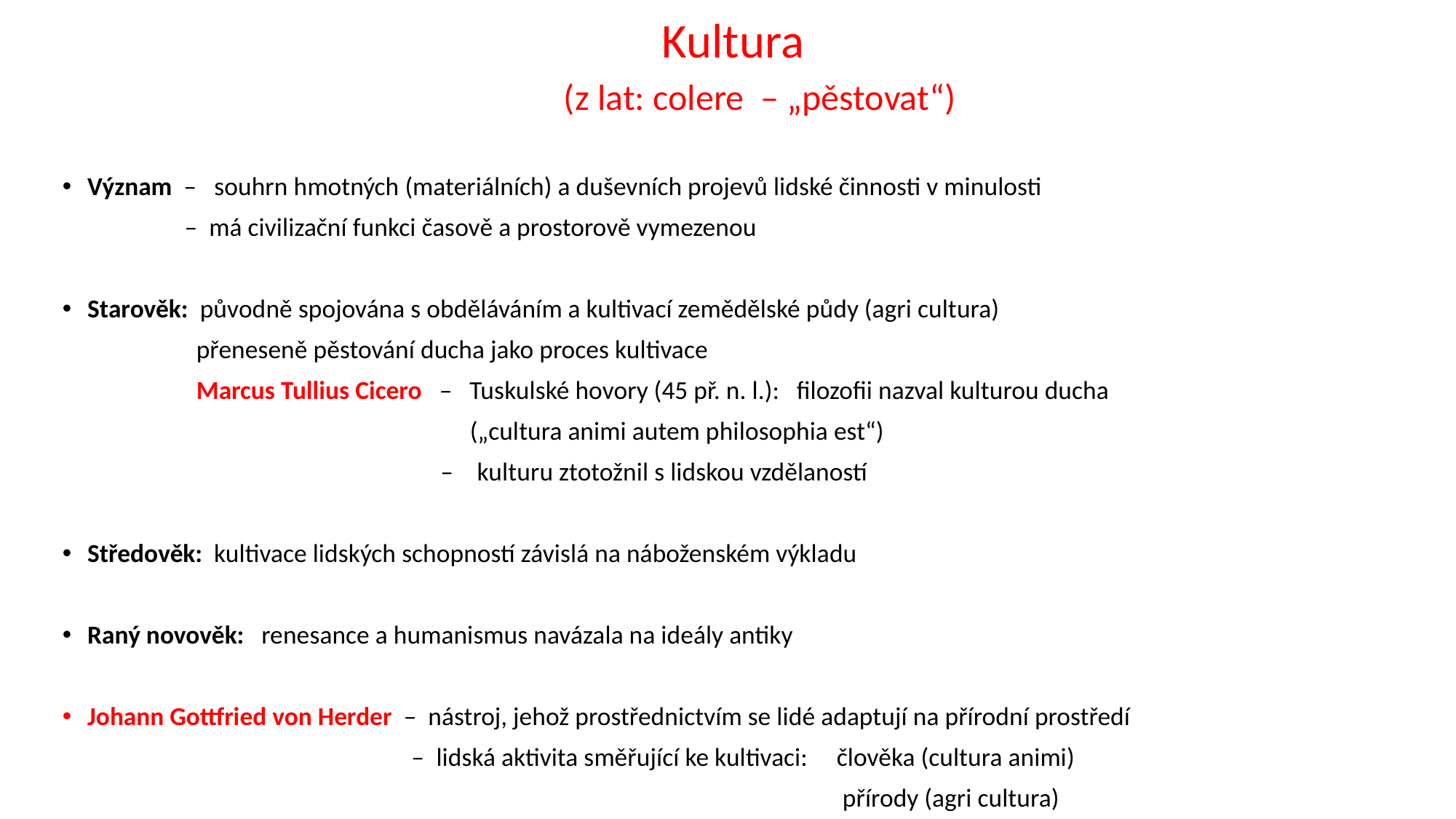

# Kultura (z lat: colere  – „pěstovat“)

Význam  –   souhrn hmotných (materiálních) a duševních projevů lidské činnosti v minulosti
                     –  má civilizační funkci časově a prostorově vymezenou

Starověk:  původně spojována s obděláváním a kultivací zemědělské půdy (agri cultura)
                       přeneseně pěstování ducha jako proces kultivace
                       Marcus Tullius Cicero   –   Tuskulské hovory (45 př. n. l.):   filozofii nazval kulturou ducha
                                                                      („cultura animi autem philosophia est“)
                                                                 –    kulturu ztotožnil s lidskou vzdělaností

Středověk:  kultivace lidských schopností závislá na náboženském výkladu

Raný novověk:   renesance a humanismus navázala na ideály antiky

Johann Gottfried von Herder  –  nástroj, jehož prostřednictvím se lidé adaptují na přírodní prostředí
                                                            –  lidská aktivita směřující ke kultivaci:     člověka (cultura animi)
                                                                                                                                      přírody (agri cultura)